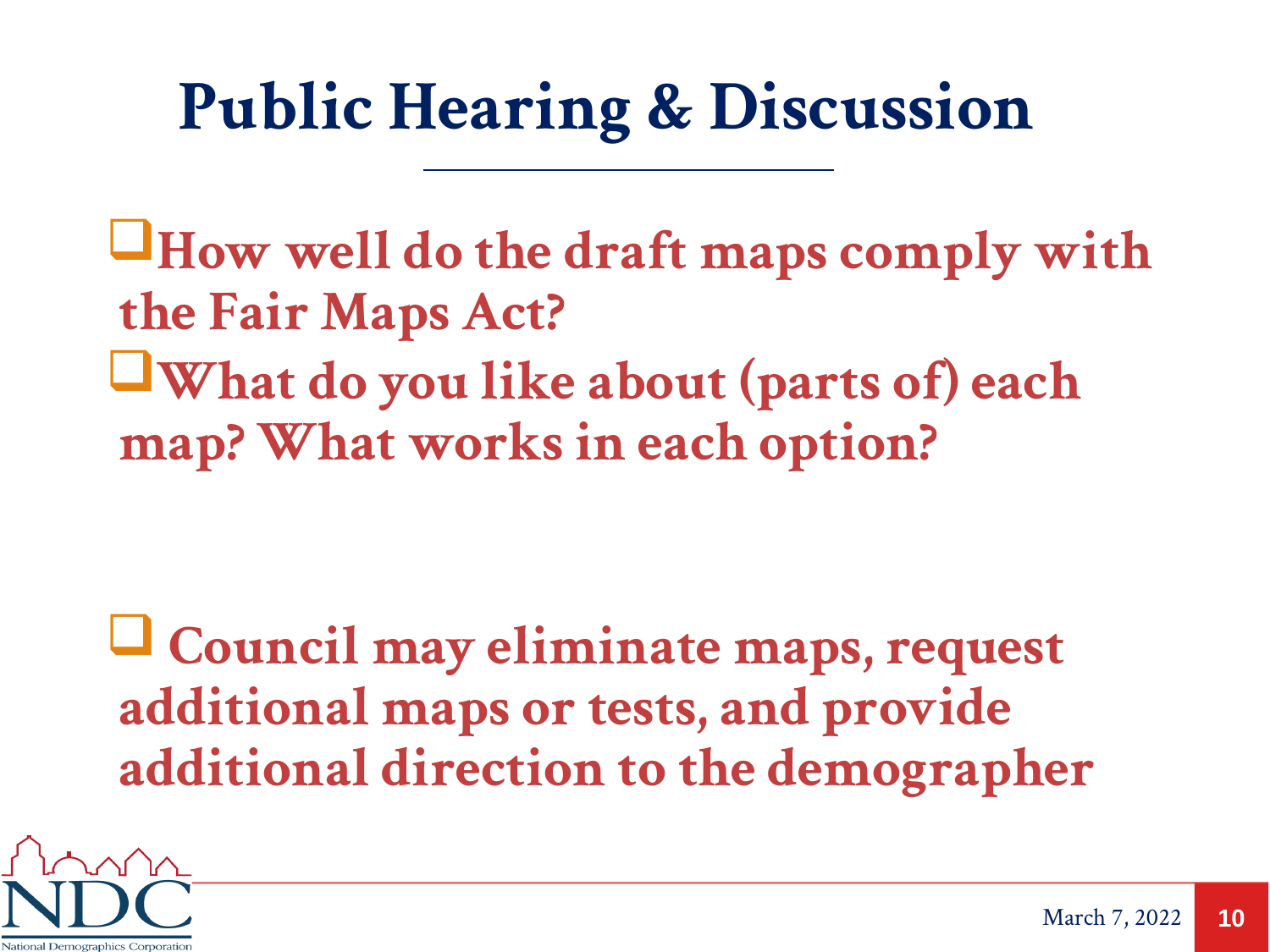

# Public Hearing & Discussion
How well do the draft maps comply with the Fair Maps Act?
What do you like about (parts of) each map? What works in each option?

 Council may eliminate maps, request additional maps or tests, and provide additional direction to the demographer
March 7, 2022